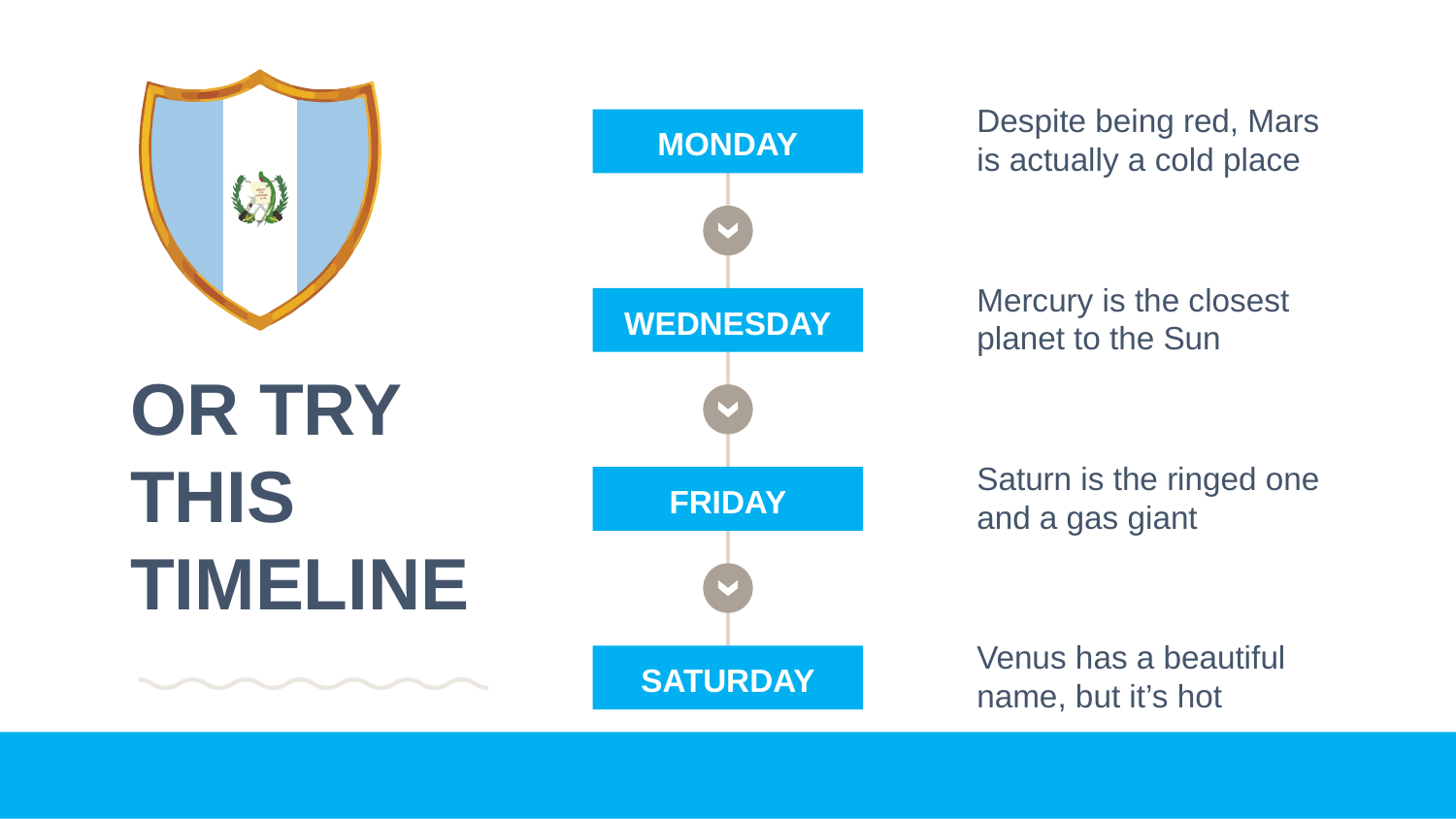

Despite being red, Mars is actually a cold place
MONDAY

Mercury is the closest planet to the Sun
WEDNESDAY
# OR TRY THIS TIMELINE

Saturn is the ringed one and a gas giant
FRIDAY

Venus has a beautiful name, but it’s hot
SATURDAY